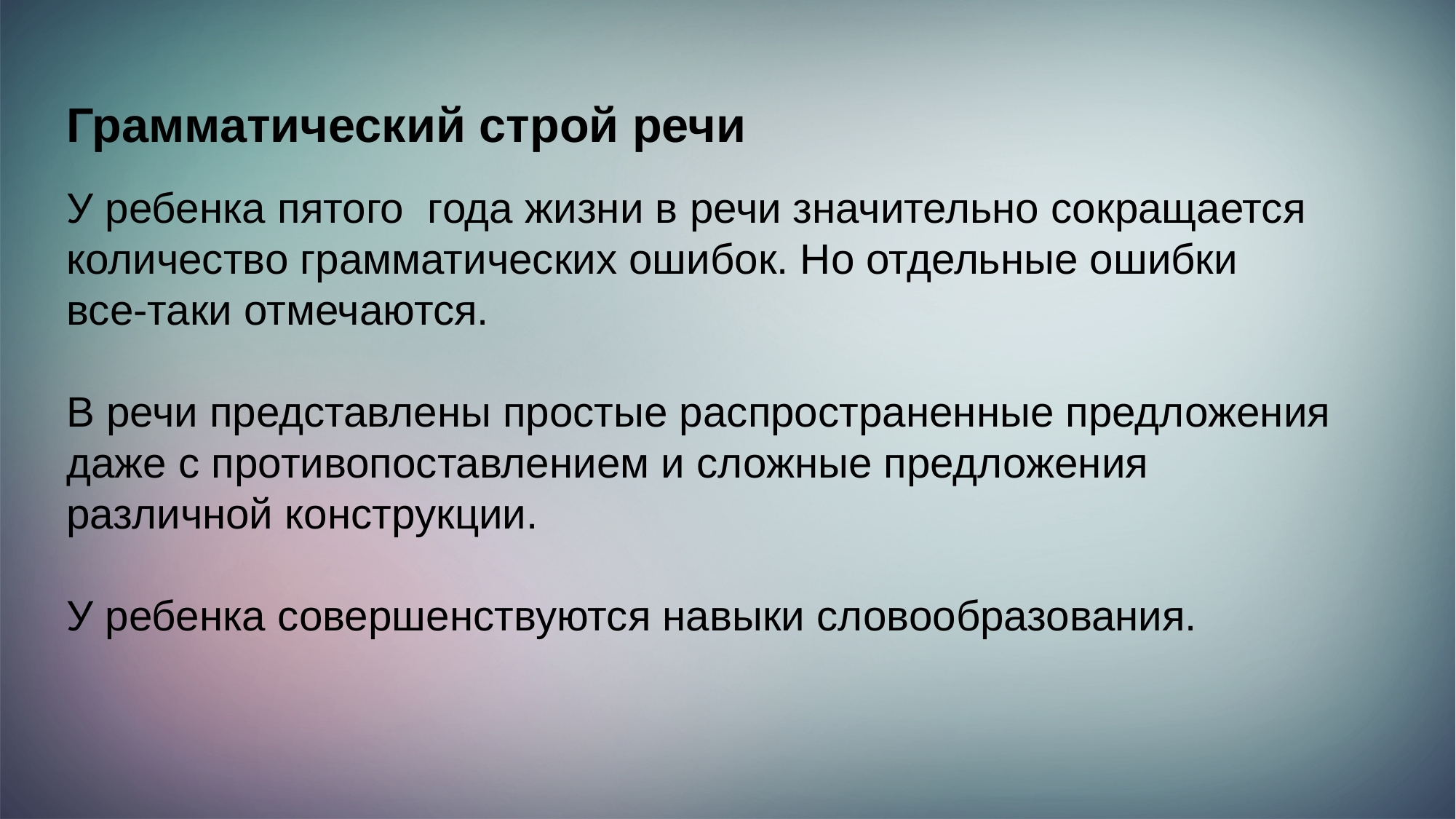

Грамматический строй речи

У ребенка пятого  года жизни в речи значительно сокращается количество грамматических ошибок. Но отдельные ошибки
все-таки отмечаются.

В речи представлены простые распространенные предложения даже с противопоставлением и сложные предложения различной конструкции.

У ребенка совершенствуются навыки словообразования.